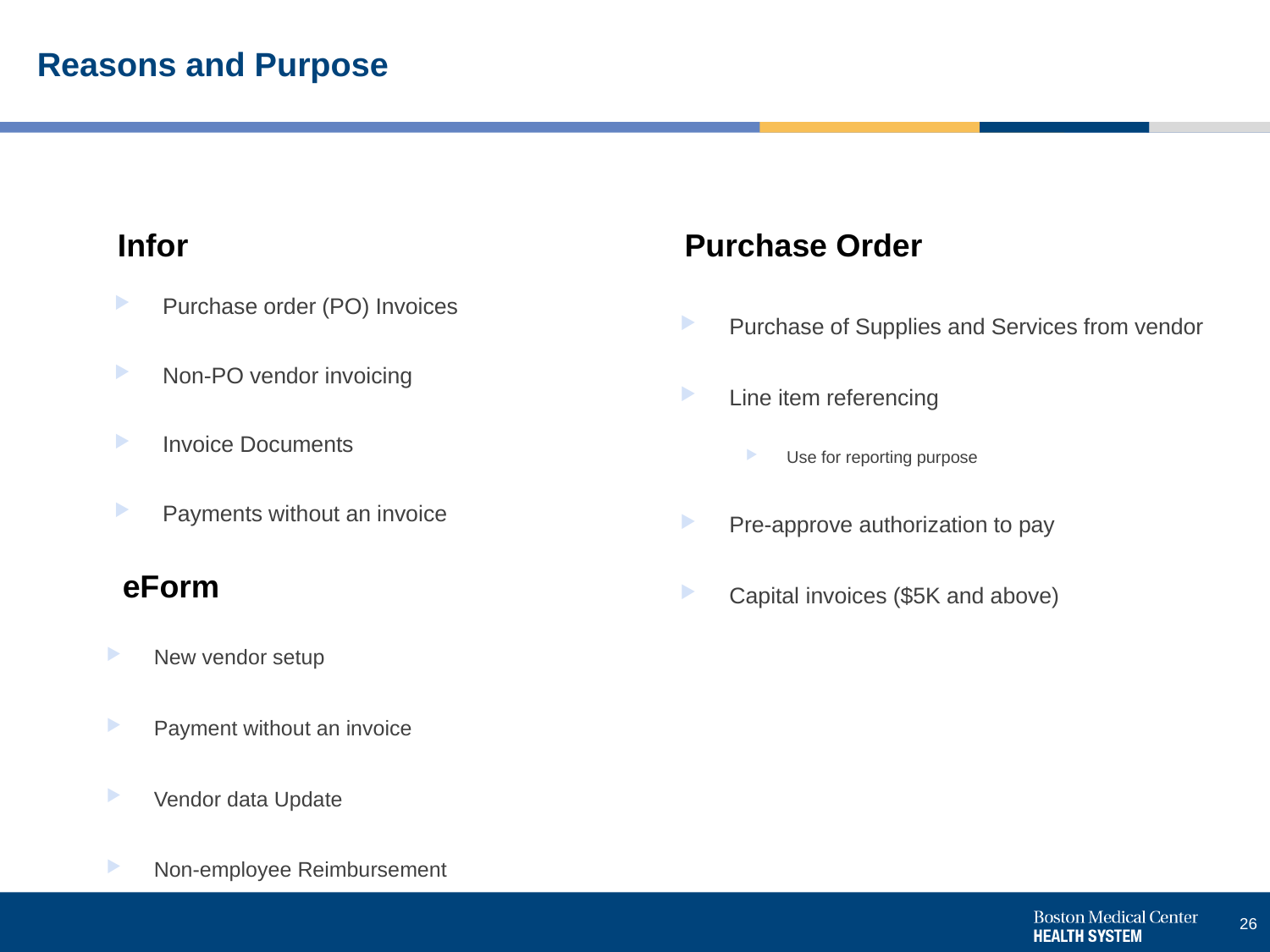

# Reasons and Purpose
Infor
Purchase Order
Purchase order (PO) Invoices
Non-PO vendor invoicing
Invoice Documents
Payments without an invoice

Purchase of Supplies and Services from vendor
Line item referencing
Use for reporting purpose
Pre-approve authorization to pay
Capital invoices ($5K and above)
eForm
New vendor setup
Payment without an invoice
Vendor data Update
Non-employee Reimbursement